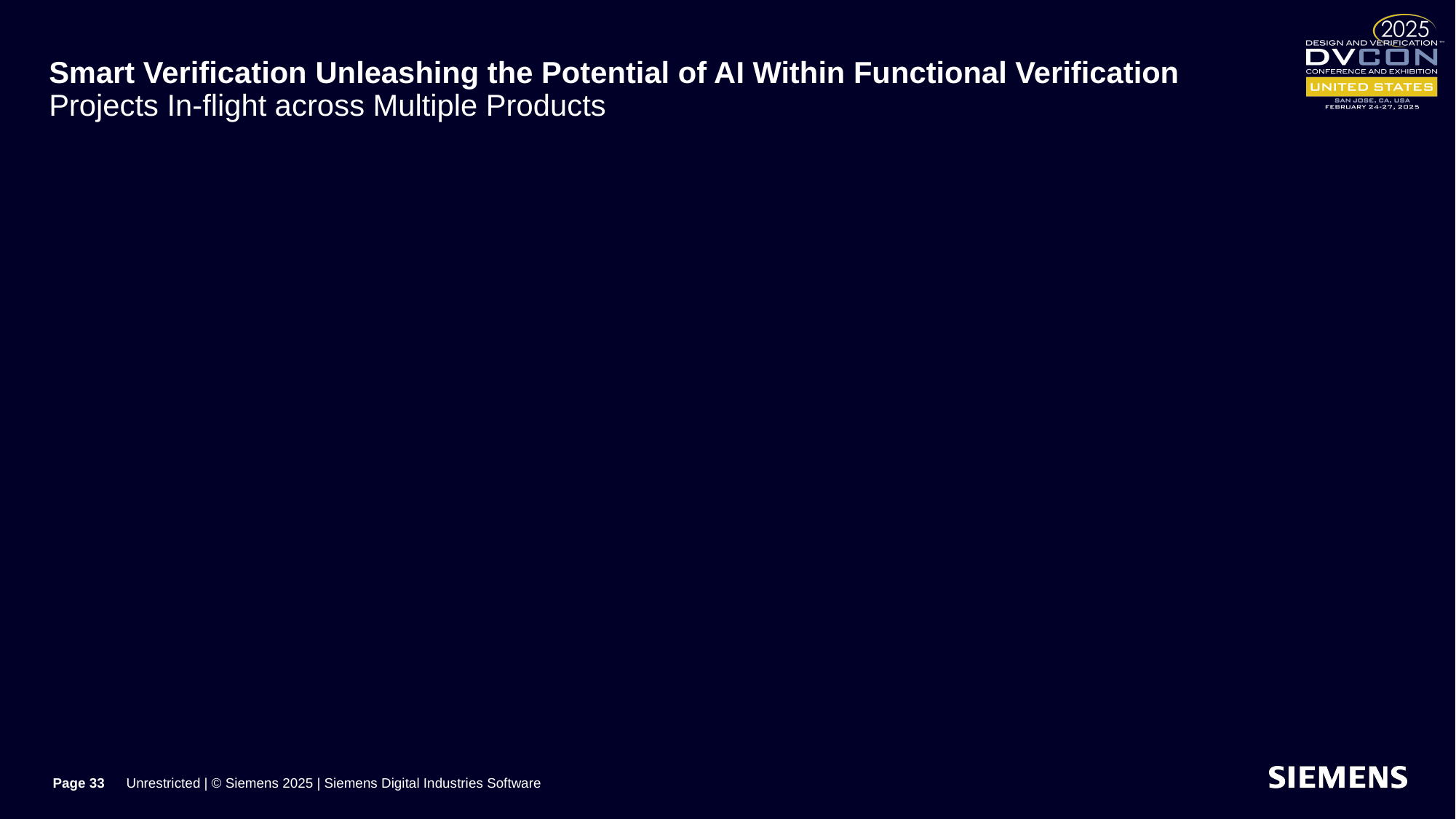

# Smart Verification Unleashing the Potential of AI Within Functional Verification Projects In-flight across Multiple Products
 Page 33
Unrestricted | © Siemens 2025 | Siemens Digital Industries Software